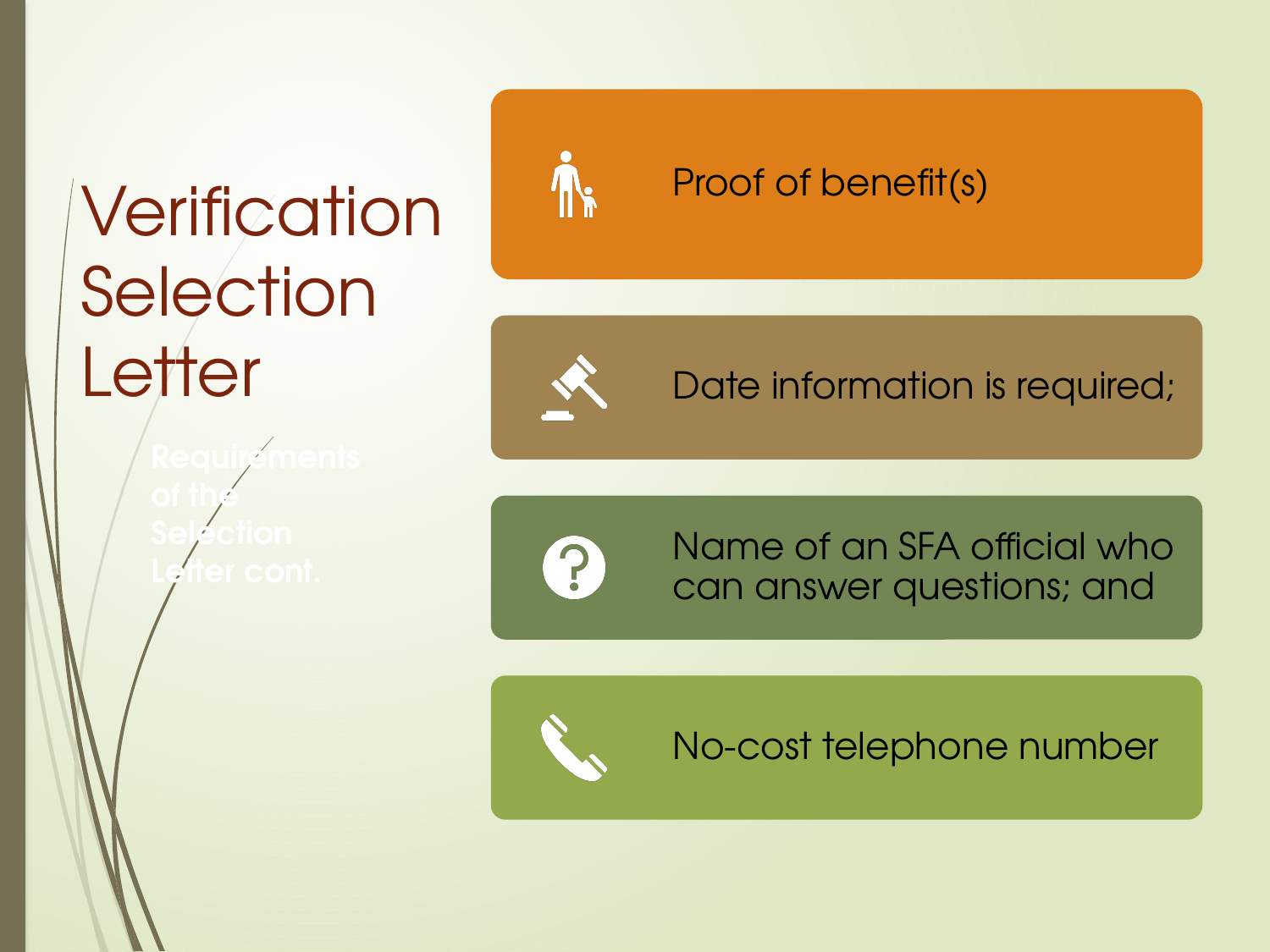

Proof of benefit(s)
Date information is required;
Name of an SFA official who can answer questions; and
No-cost telephone number
Verification
Selection
Letter
# Requirements of the Selection Letter cont.